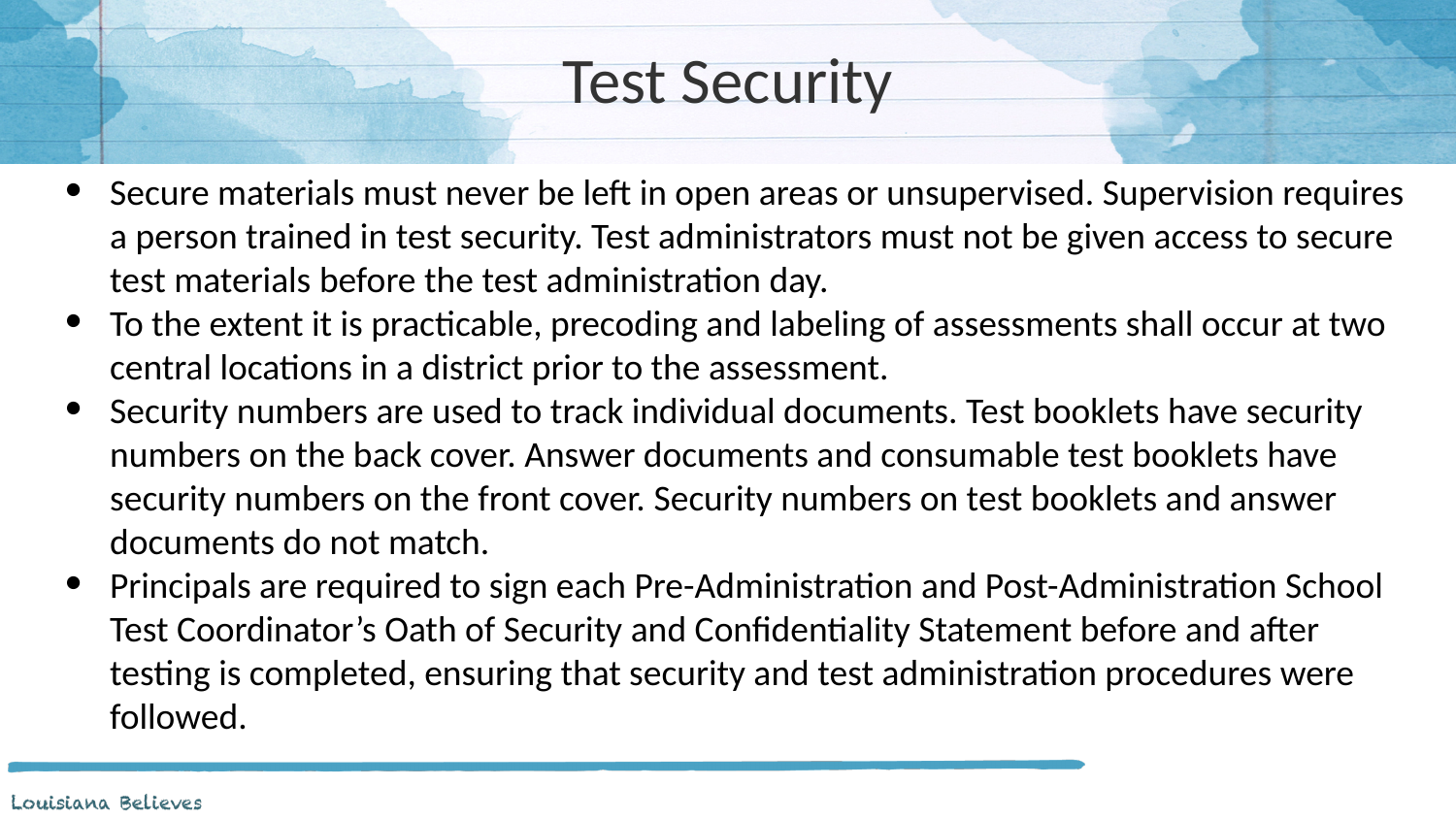

# Test Security
Secure materials must never be left in open areas or unsupervised. Supervision requires a person trained in test security. Test administrators must not be given access to secure test materials before the test administration day.
To the extent it is practicable, precoding and labeling of assessments shall occur at two central locations in a district prior to the assessment.
Security numbers are used to track individual documents. Test booklets have security numbers on the back cover. Answer documents and consumable test booklets have security numbers on the front cover. Security numbers on test booklets and answer documents do not match.
Principals are required to sign each Pre-Administration and Post-Administration School Test Coordinator’s Oath of Security and Confidentiality Statement before and after testing is completed, ensuring that security and test administration procedures were followed.